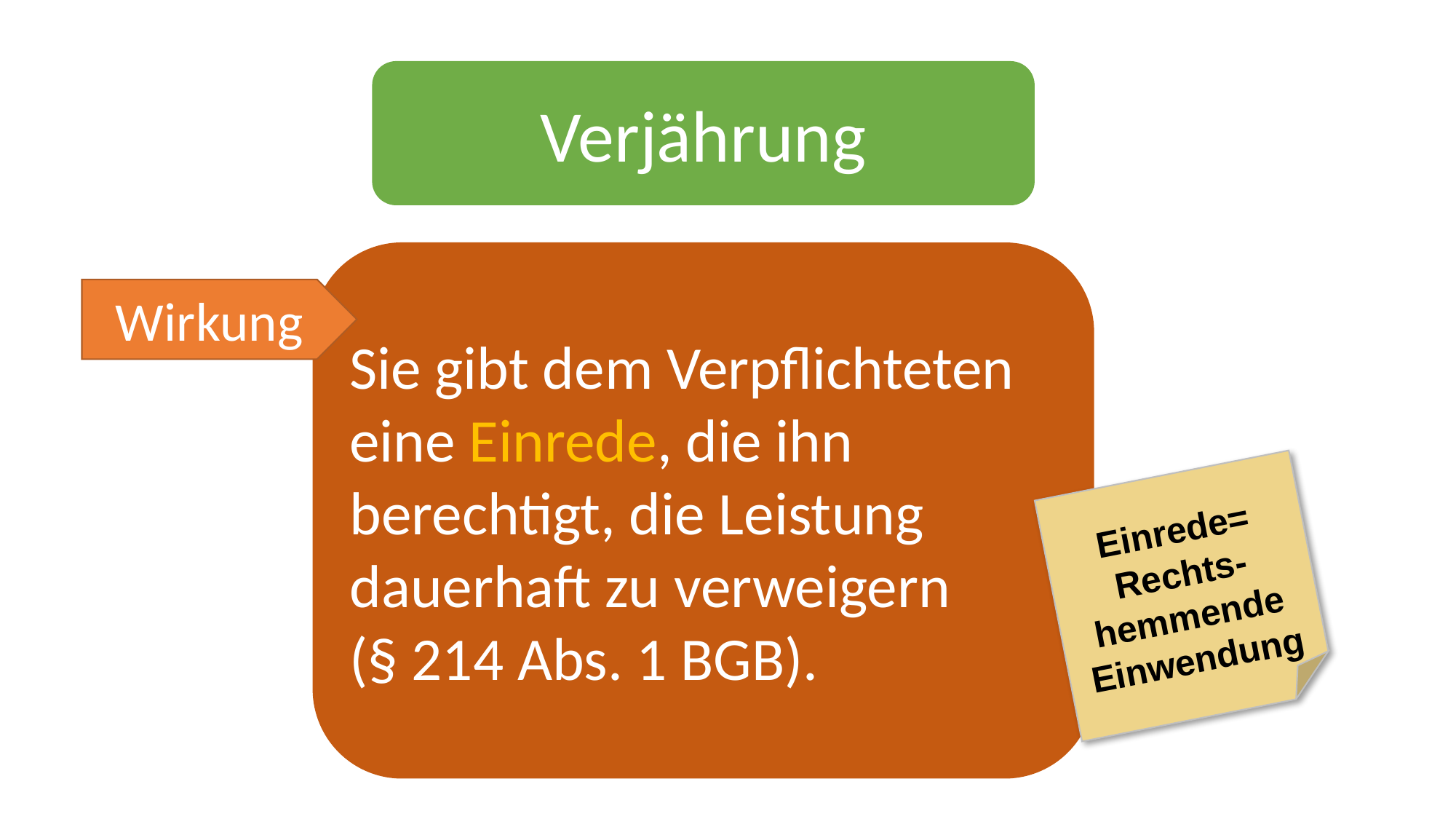

Verjährung
Sie gibt dem Verpflichteten eine Einrede, die ihn berechtigt, die Leistung dauerhaft zu verweigern
(§ 214 Abs. 1 BGB).
Wirkung

Einrede=
Rechts-hemmende Einwendung